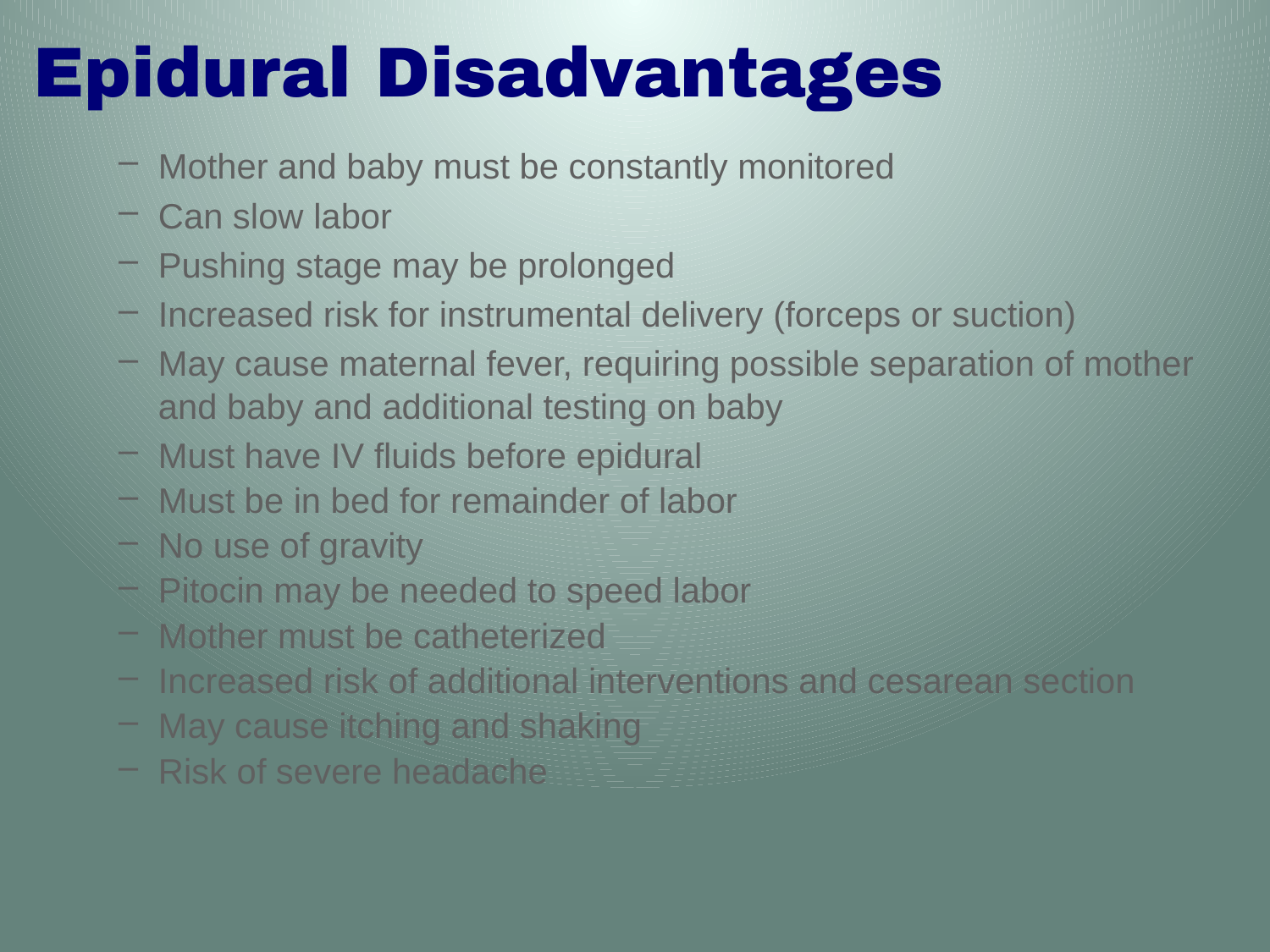

# Epidural Disadvantages
Mother and baby must be constantly monitored
Can slow labor
Pushing stage may be prolonged
Increased risk for instrumental delivery (forceps or suction)
May cause maternal fever, requiring possible separation of mother and baby and additional testing on baby
Must have IV fluids before epidural
Must be in bed for remainder of labor
No use of gravity
Pitocin may be needed to speed labor
Mother must be catheterized
Increased risk of additional interventions and cesarean section
May cause itching and shaking
Risk of severe headache